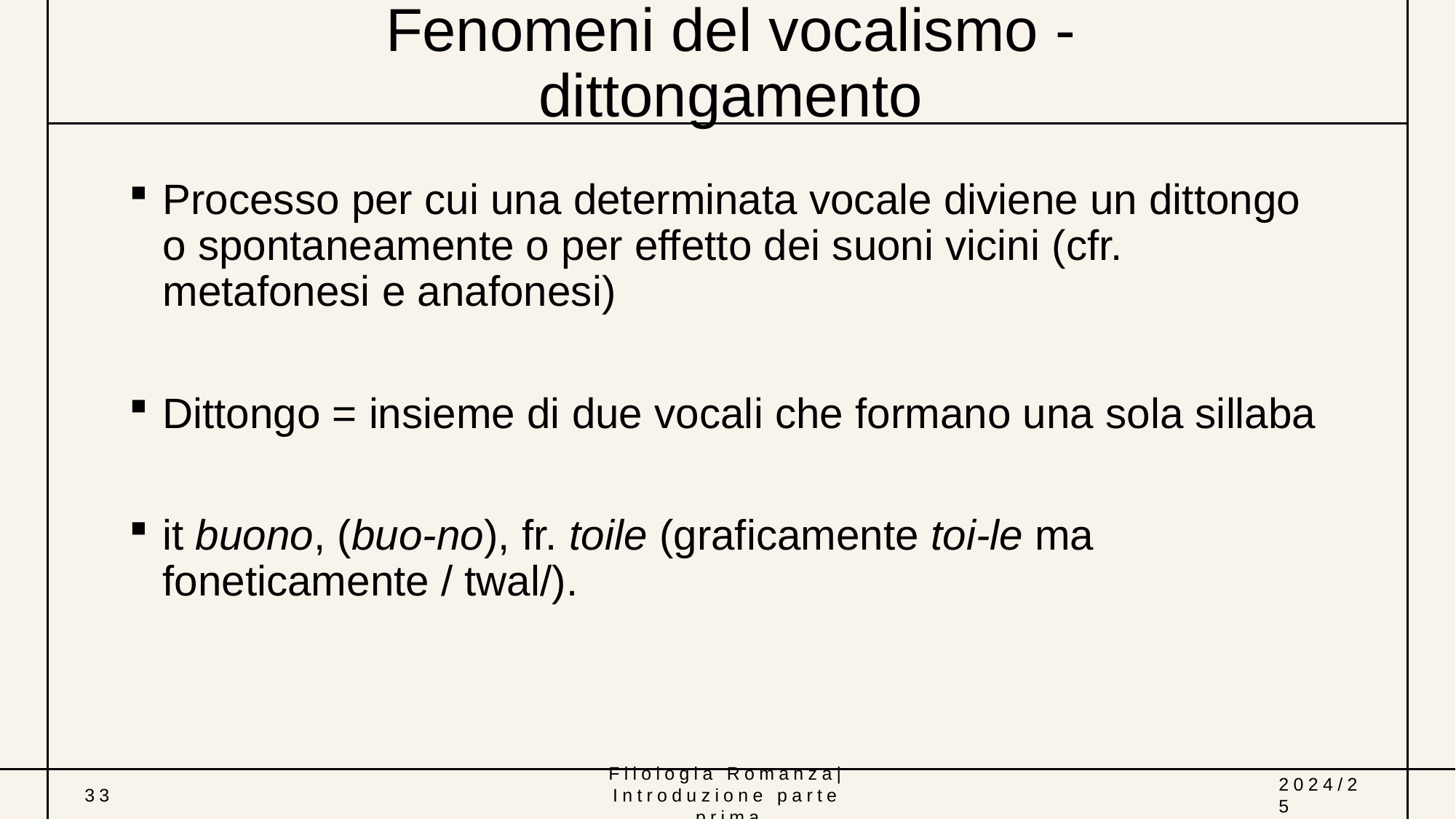

# Fenomeni del vocalismo - dittongamento
Processo per cui una determinata vocale diviene un dittongo o spontaneamente o per effetto dei suoni vicini (cfr. metafonesi e anafonesi)

Dittongo = insieme di due vocali che formano una sola sillaba

it buono, (buo-no), fr. toile (graficamente toi-le ma foneticamente / twal/).
33
Filologia Romanza| Introduzione parte prima
2024/25